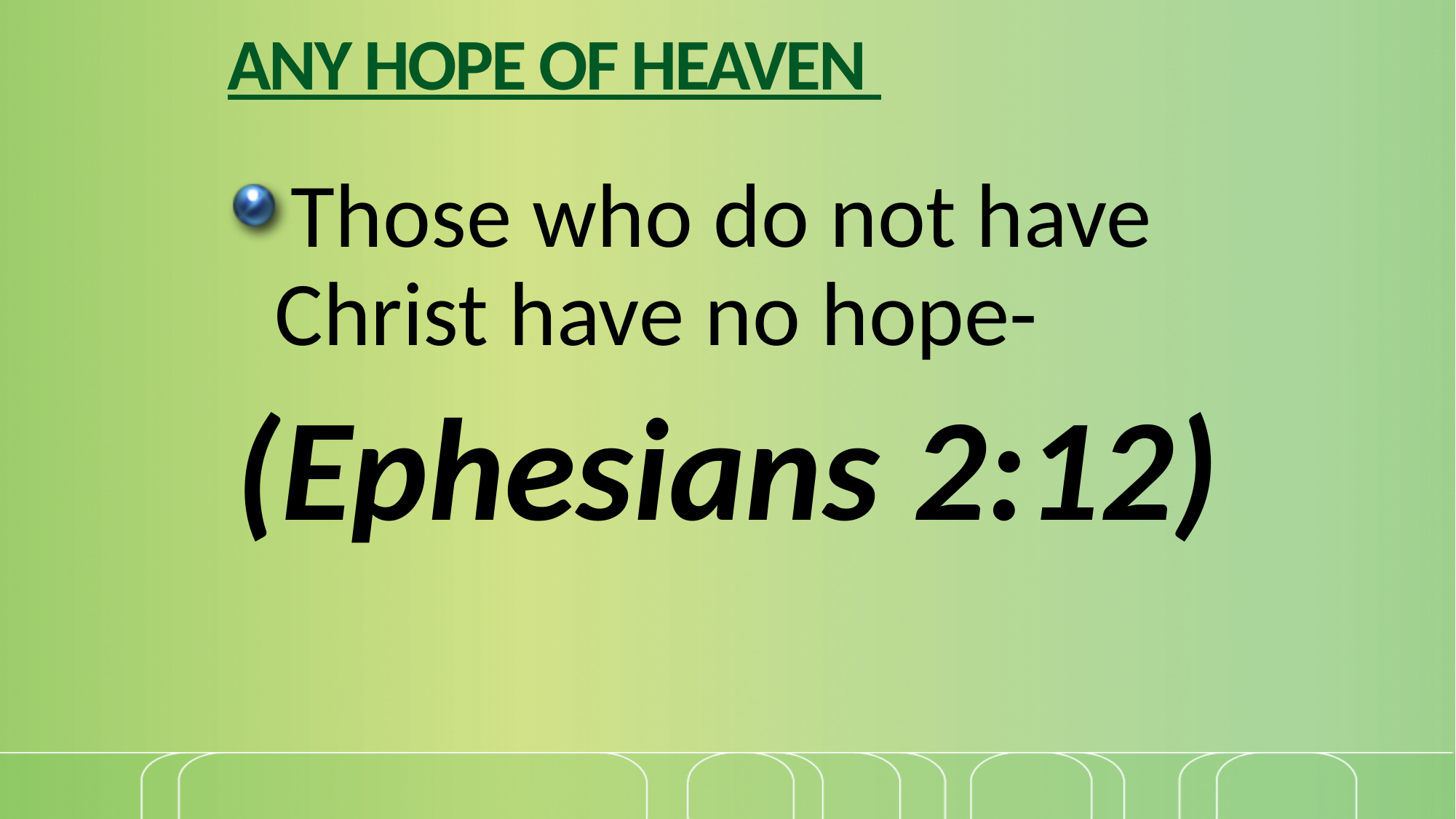

# Any Hope of Heaven
Those who do not have Christ have no hope-
(Ephesians 2:12)